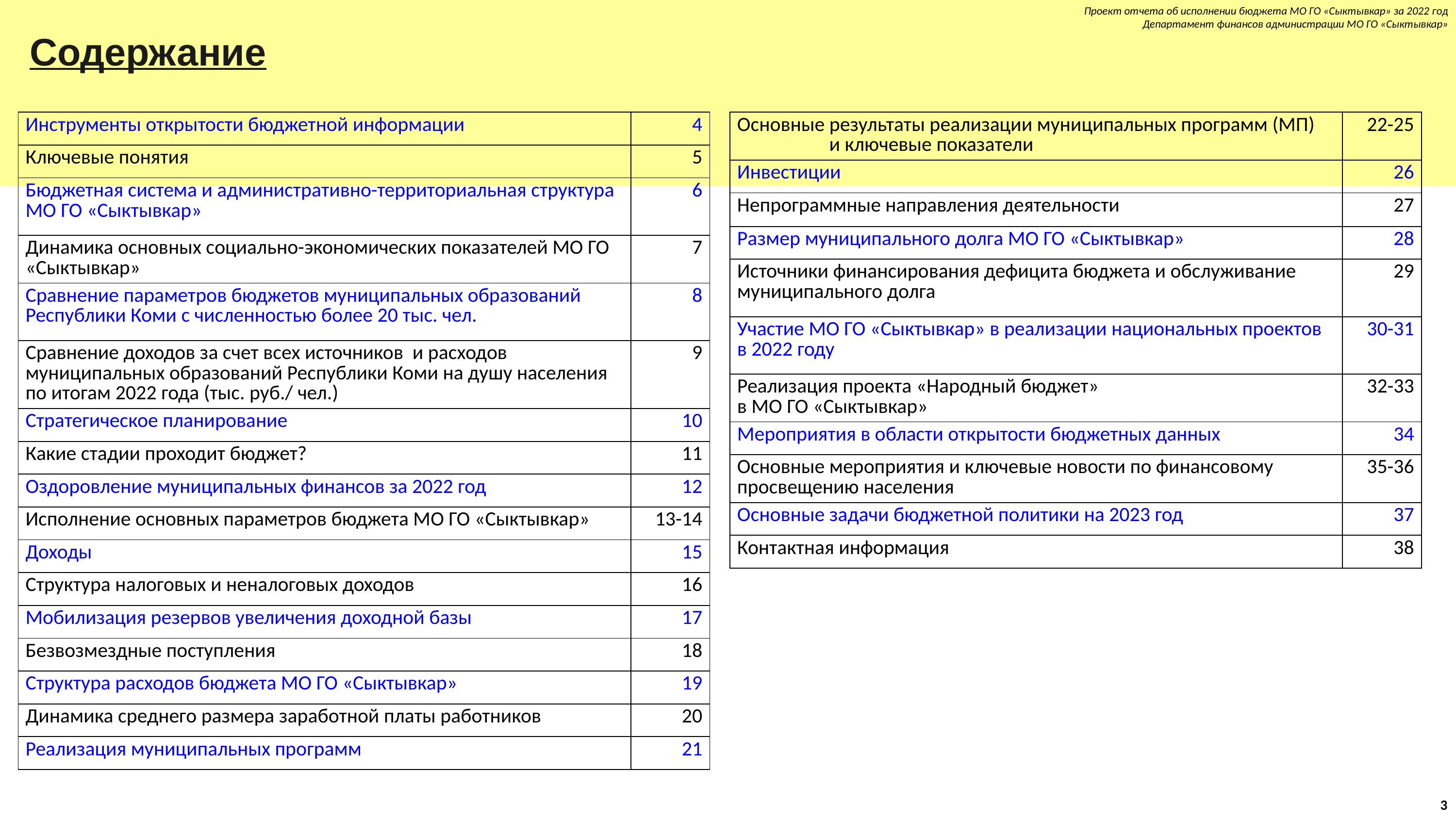

Проект отчета об исполнении бюджета МО ГО «Сыктывкар» за 2022 год
Департамент финансов администрации МО ГО «Сыктывкар»
Содержание
| Инструменты открытости бюджетной информации | 4 |
| --- | --- |
| Ключевые понятия | 5 |
| Бюджетная система и административно-территориальная структура МО ГО «Сыктывкар» | 6 |
| Динамика основных социально-экономических показателей МО ГО «Сыктывкар» | 7 |
| Сравнение параметров бюджетов муниципальных образований Республики Коми с численностью более 20 тыс. чел. | 8 |
| Сравнение доходов за счет всех источников и расходов муниципальных образований Республики Коми на душу населения по итогам 2022 года (тыс. руб./ чел.) | 9 |
| Стратегическое планирование | 10 |
| Какие стадии проходит бюджет? | 11 |
| Оздоровление муниципальных финансов за 2022 год | 12 |
| Исполнение основных параметров бюджета МО ГО «Сыктывкар» | 13-14 |
| Доходы | 15 |
| Структура налоговых и неналоговых доходов | 16 |
| Мобилизация резервов увеличения доходной базы | 17 |
| Безвозмездные поступления | 18 |
| Структура расходов бюджета МО ГО «Сыктывкар» | 19 |
| Динамика среднего размера заработной платы работников | 20 |
| Реализация муниципальных программ | 21 |
| Основные результаты реализации муниципальных программ (МП) и ключевые показатели | 22-25 |
| --- | --- |
| Инвестиции | 26 |
| Непрограммные направления деятельности | 27 |
| Размер муниципального долга МО ГО «Сыктывкар» | 28 |
| Источники финансирования дефицита бюджета и обслуживание муниципального долга | 29 |
| Участие МО ГО «Сыктывкар» в реализации национальных проектов в 2022 году | 30-31 |
| Реализация проекта «Народный бюджет» в МО ГО «Сыктывкар» | 32-33 |
| Мероприятия в области открытости бюджетных данных | 34 |
| Основные мероприятия и ключевые новости по финансовому просвещению населения | 35-36 |
| Основные задачи бюджетной политики на 2023 год | 37 |
| Контактная информация | 38 |
3